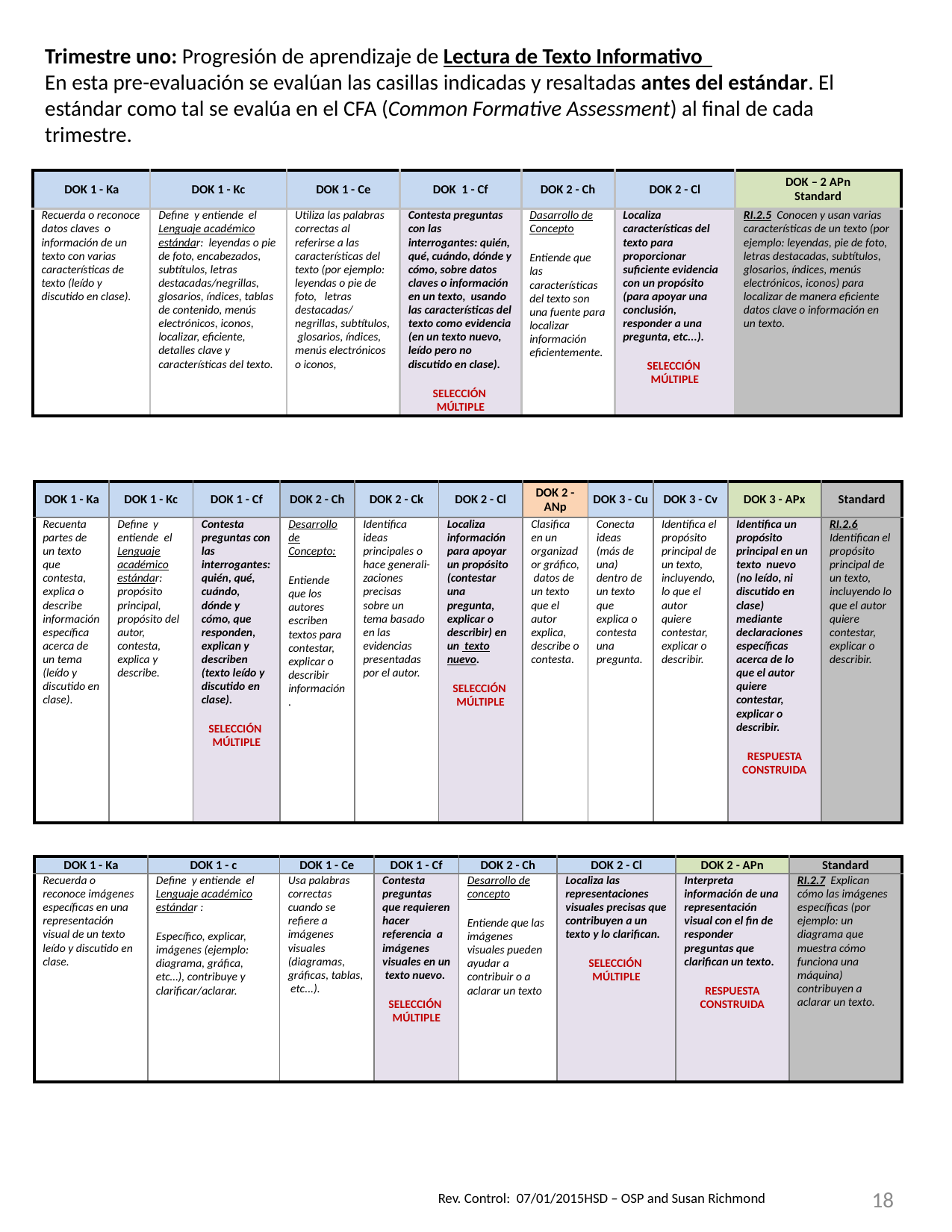

Trimestre uno: Progresión de aprendizaje de Lectura de Texto Informativo
En esta pre-evaluación se evalúan las casillas indicadas y resaltadas antes del estándar. El estándar como tal se evalúa en el CFA (Common Formative Assessment) al final de cada trimestre.
| DOK 1 - Ka | DOK 1 - Kc | DOK 1 - Ce | DOK 1 - Cf | DOK 2 - Ch | DOK 2 - Cl | DOK – 2 APn Standard |
| --- | --- | --- | --- | --- | --- | --- |
| Recuerda o reconoce datos claves o información de un texto con varias características de texto (leído y discutido en clase). | Define y entiende el Lenguaje académico estándar: leyendas o pie de foto, encabezados, subtítulos, letras destacadas/negrillas, glosarios, índices, tablas de contenido, menús electrónicos, iconos, localizar, eficiente, detalles clave y características del texto. | Utiliza las palabras correctas al referirse a las características del texto (por ejemplo: leyendas o pie de foto, letras destacadas/ negrillas, subtítulos, glosarios, índices, menús electrónicos o iconos, | Contesta preguntas con las interrogantes: quién, qué, cuándo, dónde y cómo, sobre datos claves o información en un texto, usando las características del texto como evidencia (en un texto nuevo, leído pero no discutido en clase). SELECCIÓN MÚLTIPLE | Dasarrollo de Concepto Entiende que las características del texto son una fuente para localizar información eficientemente. | Localiza características del texto para proporcionar suficiente evidencia con un propósito (para apoyar una conclusión, responder a una pregunta, etc...). SELECCIÓN MÚLTIPLE | RI.2.5 Conocen y usan varias características de un texto (por ejemplo: leyendas, pie de foto, letras destacadas, subtítulos, glosarios, índices, menús electrónicos, iconos) para localizar de manera eficiente datos clave o información en un texto. |
| DOK 1 - Ka | DOK 1 - Kc | DOK 1 - Cf | DOK 2 - Ch | DOK 2 - Ck | DOK 2 - Cl | DOK 2 - ANp | DOK 3 - Cu | DOK 3 - Cv | DOK 3 - APx | Standard |
| --- | --- | --- | --- | --- | --- | --- | --- | --- | --- | --- |
| Recuenta partes de un texto que contesta, explica o describe información específica acerca de un tema (leído y discutido en clase). | Define y entiende el Lenguaje académico estándar: propósito principal, propósito del autor, contesta, explica y describe. | Contesta preguntas con las interrogantes: quién, qué, cuándo, dónde y cómo, que responden, explican y describen (texto leído y discutido en clase). SELECCIÓN MÚLTIPLE | Desarrollo de Concepto: Entiende que los autores escriben textos para contestar, explicar o describir información. | Identifica ideas principales o hace generali-zaciones precisas sobre un tema basado en las evidencias presentadas por el autor. | Localiza información para apoyar un propósito (contestar una pregunta, explicar o describir) en un texto nuevo. SELECCIÓN MÚLTIPLE | Clasifica en un organizador gráfico, datos de un texto que el autor explica, describe o contesta. | Conecta ideas (más de una) dentro de un texto que explica o contesta una pregunta. | Identifica el propósito principal de un texto, incluyendo, lo que el autor quiere contestar, explicar o describir. | Identifica un propósito principal en un texto nuevo (no leído, ni discutido en clase) mediante declaraciones específicas acerca de lo que el autor quiere contestar, explicar o describir. RESPUESTA CONSTRUIDA | RI.2.6 Identifican el propósito principal de un texto, incluyendo lo que el autor quiere contestar, explicar o describir. |
| DOK 1 - Ka | DOK 1 - c | DOK 1 - Ce | DOK 1 - Cf | DOK 2 - Ch | DOK 2 - Cl | DOK 2 - APn | Standard |
| --- | --- | --- | --- | --- | --- | --- | --- |
| Recuerda o reconoce imágenes específicas en una representación visual de un texto leído y discutido en clase. | Define y entiende el Lenguaje académico estándar : Específico, explicar, imágenes (ejemplo: diagrama, gráfica, etc…), contribuye y clarificar/aclarar. | Usa palabras correctas cuando se refiere a imágenes visuales (diagramas, gráficas, tablas, etc...). | Contesta preguntas que requieren hacer referencia a imágenes visuales en un texto nuevo. SELECCIÓN MÚLTIPLE | Desarrollo de concepto Entiende que las imágenes visuales pueden ayudar a contribuir o a aclarar un texto | Localiza las representaciones visuales precisas que contribuyen a un texto y lo clarifican. SELECCIÓN MÚLTIPLE | Interpreta información de una representación visual con el fin de responder preguntas que clarifican un texto. RESPUESTA CONSTRUIDA | RI.2.7 Explican cómo las imágenes específicas (por ejemplo: un diagrama que muestra cómo funciona una máquina) contribuyen a aclarar un texto. |
18